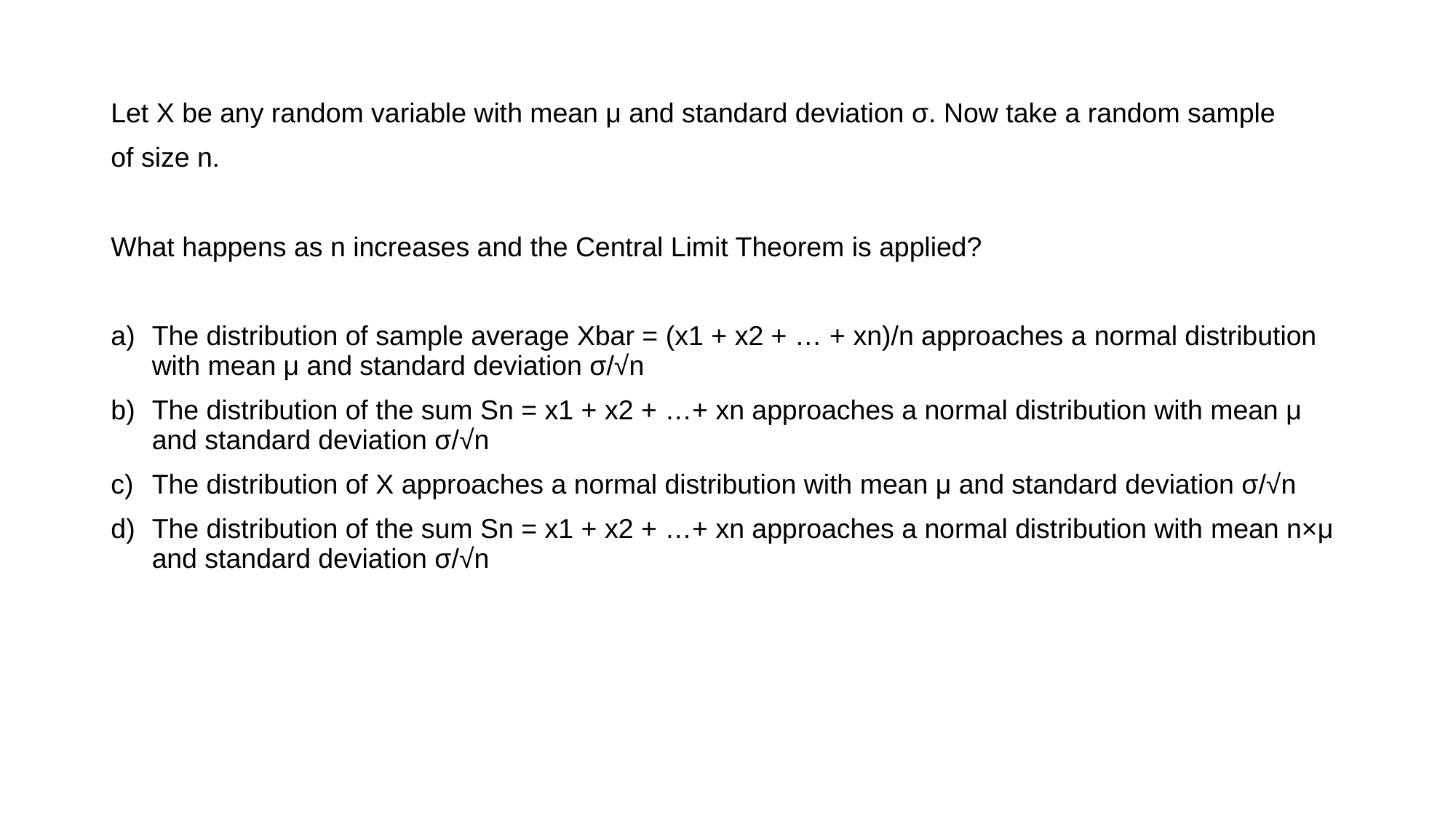

Let X be any random variable with mean μ and standard deviation σ. Now take a random sample
of size n.

What happens as n increases and the Central Limit Theorem is applied?

The distribution of sample average Xbar = (x1 + x2 + … + xn)/n approaches a normal distribution with mean μ and standard deviation σ/√n
The distribution of the sum Sn = x1 + x2 + …+ xn approaches a normal distribution with mean μ and standard deviation σ/√n
The distribution of X approaches a normal distribution with mean μ and standard deviation σ/√n
The distribution of the sum Sn = x1 + x2 + …+ xn approaches a normal distribution with mean n×μ and standard deviation σ/√n